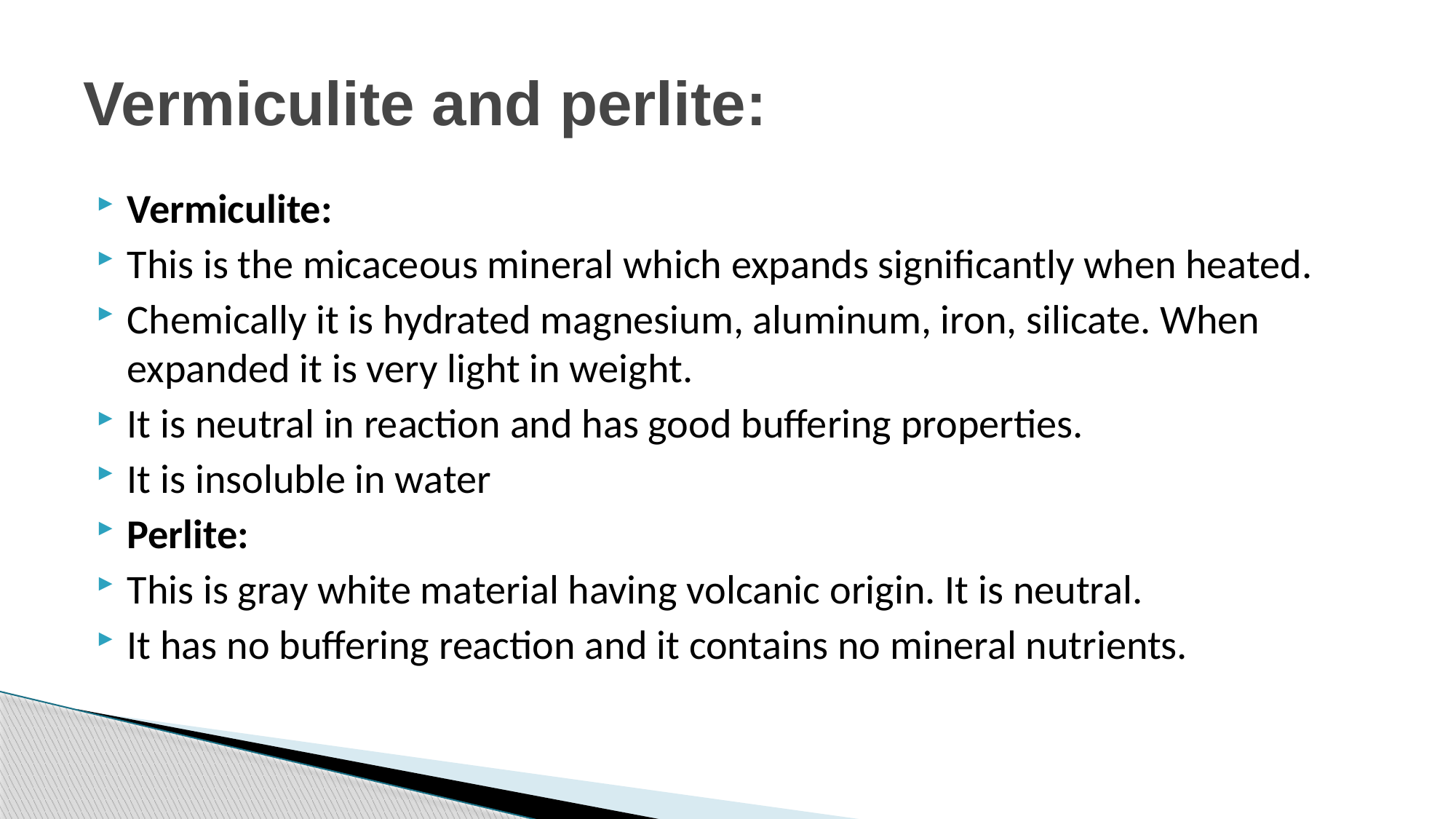

# Vermiculite and perlite:
Vermiculite:
This is the micaceous mineral which expands significantly when heated.
Chemically it is hydrated magnesium, aluminum, iron, silicate. When expanded it is very light in weight.
It is neutral in reaction and has good buffering properties.
It is insoluble in water
Perlite:
This is gray white material having volcanic origin. It is neutral.
It has no buffering reaction and it contains no mineral nutrients.